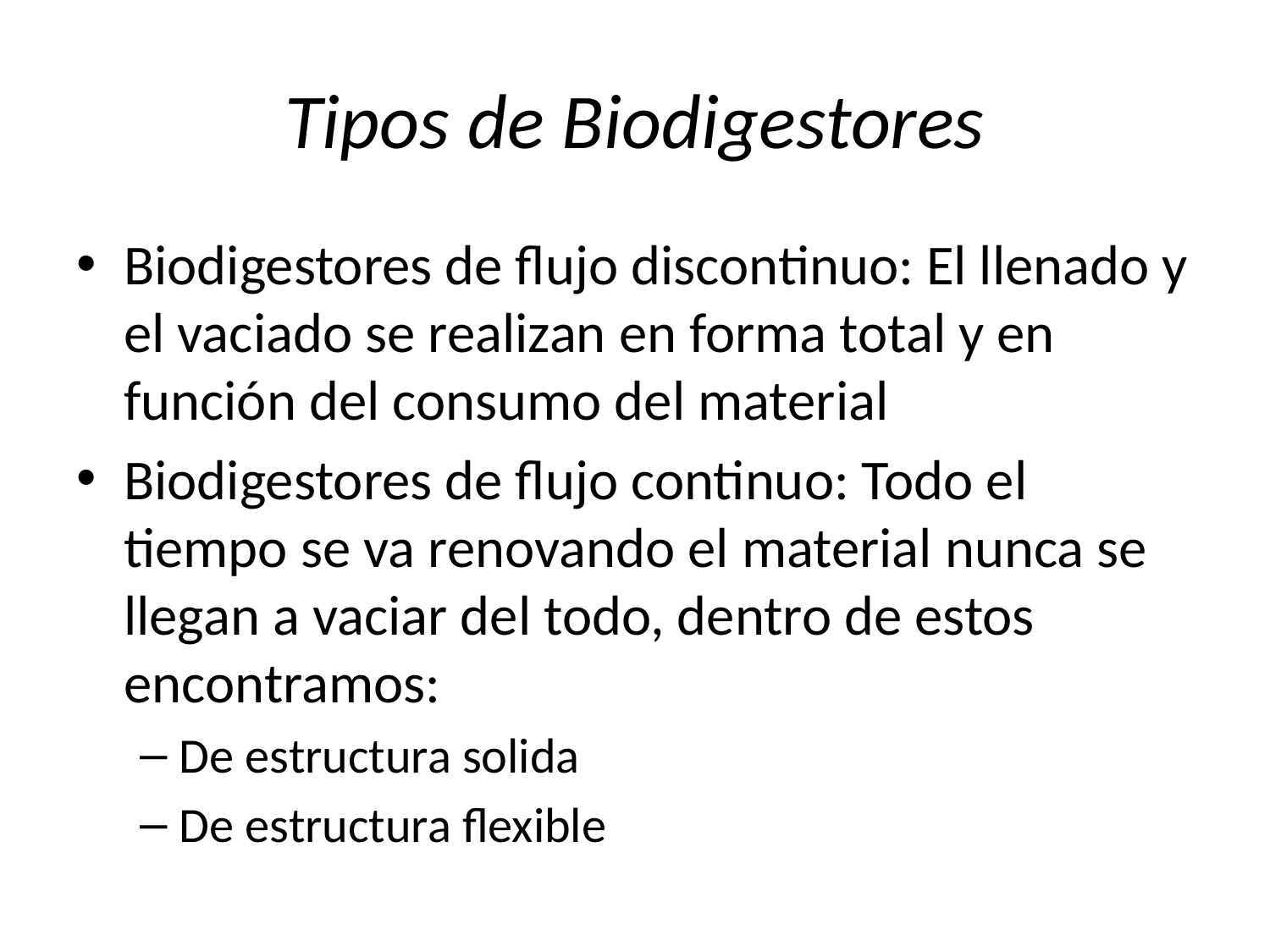

# Tipos de Biodigestores
Biodigestores de flujo discontinuo: El llenado y el vaciado se realizan en forma total y en función del consumo del material
Biodigestores de flujo continuo: Todo el tiempo se va renovando el material nunca se llegan a vaciar del todo, dentro de estos encontramos:
De estructura solida
De estructura flexible